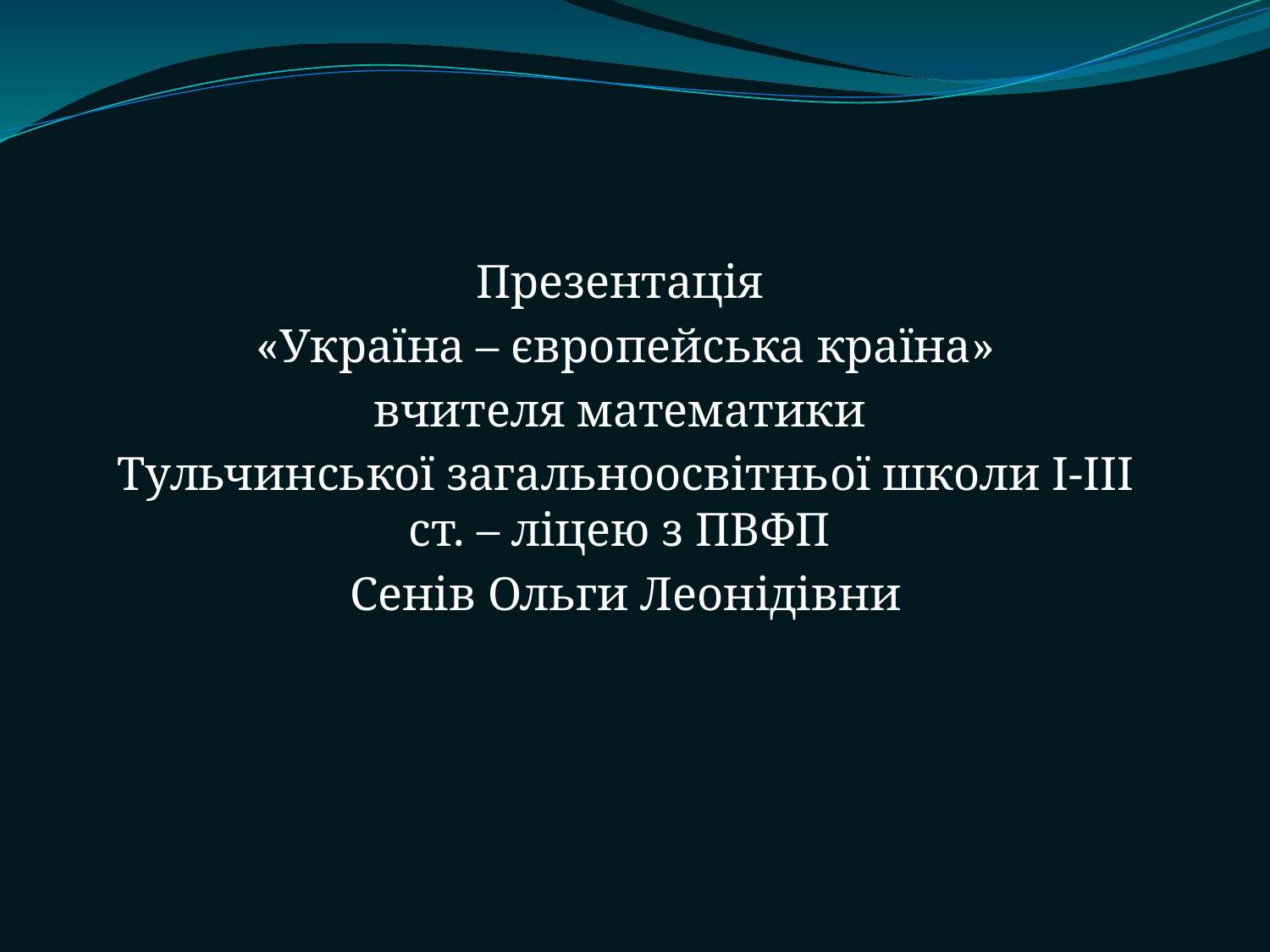

Презентація
«Україна – європейська країна»
вчителя математики
Тульчинської загальноосвітньої школи І-ІІІ ст. – ліцею з ПВФП
Сенів Ольги Леонідівни